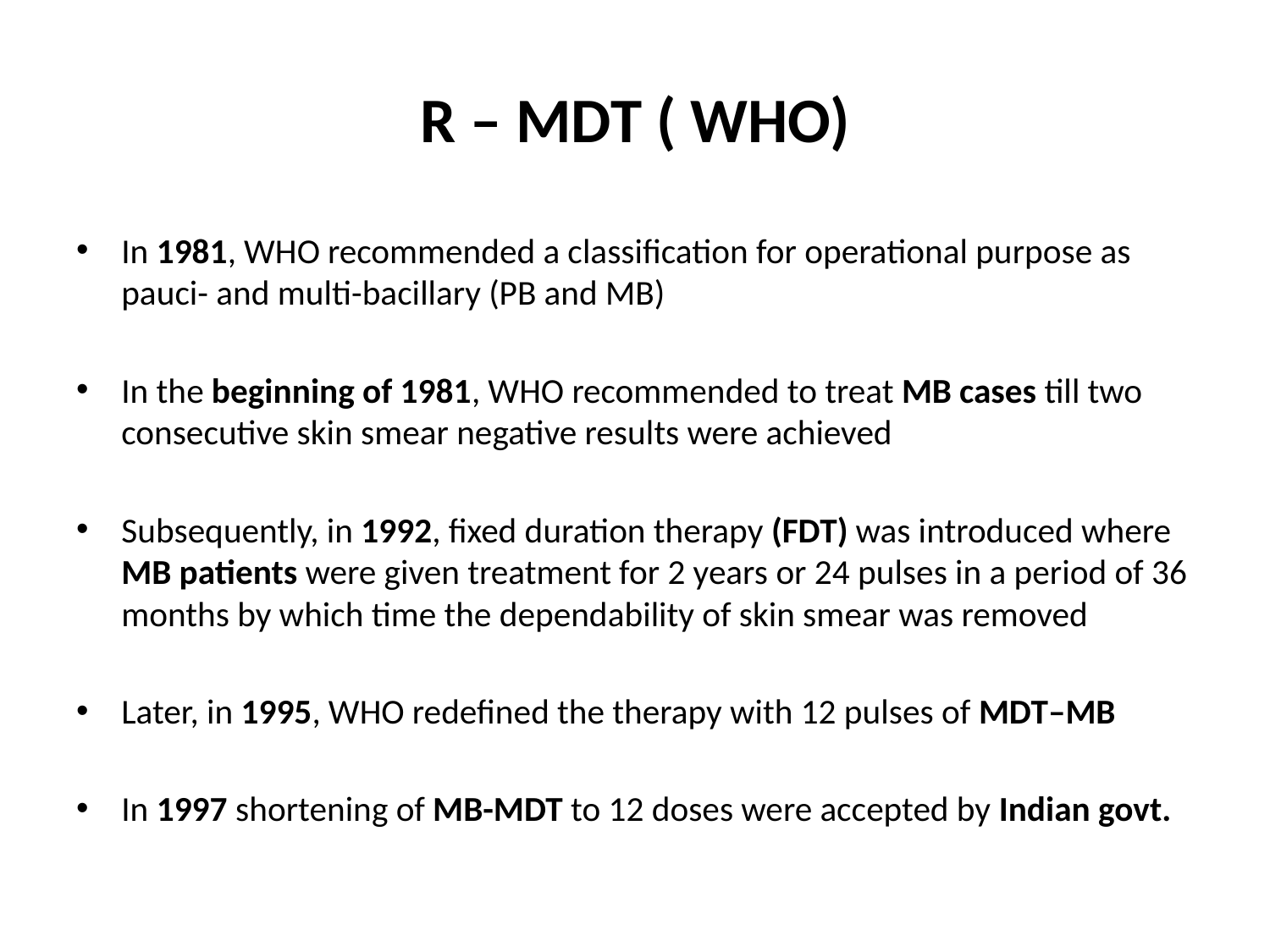

# R – MDT ( WHO)
In 1981, WHO recommended a classification for operational purpose as pauci- and multi-bacillary (PB and MB)

In the beginning of 1981, WHO recommended to treat MB cases till two consecutive skin smear negative results were achieved

Subsequently, in 1992, fixed duration therapy (FDT) was introduced where MB patients were given treatment for 2 years or 24 pulses in a period of 36 months by which time the dependability of skin smear was removed

Later, in 1995, WHO redefined the therapy with 12 pulses of MDT–MB

In 1997 shortening of MB-MDT to 12 doses were accepted by Indian govt.